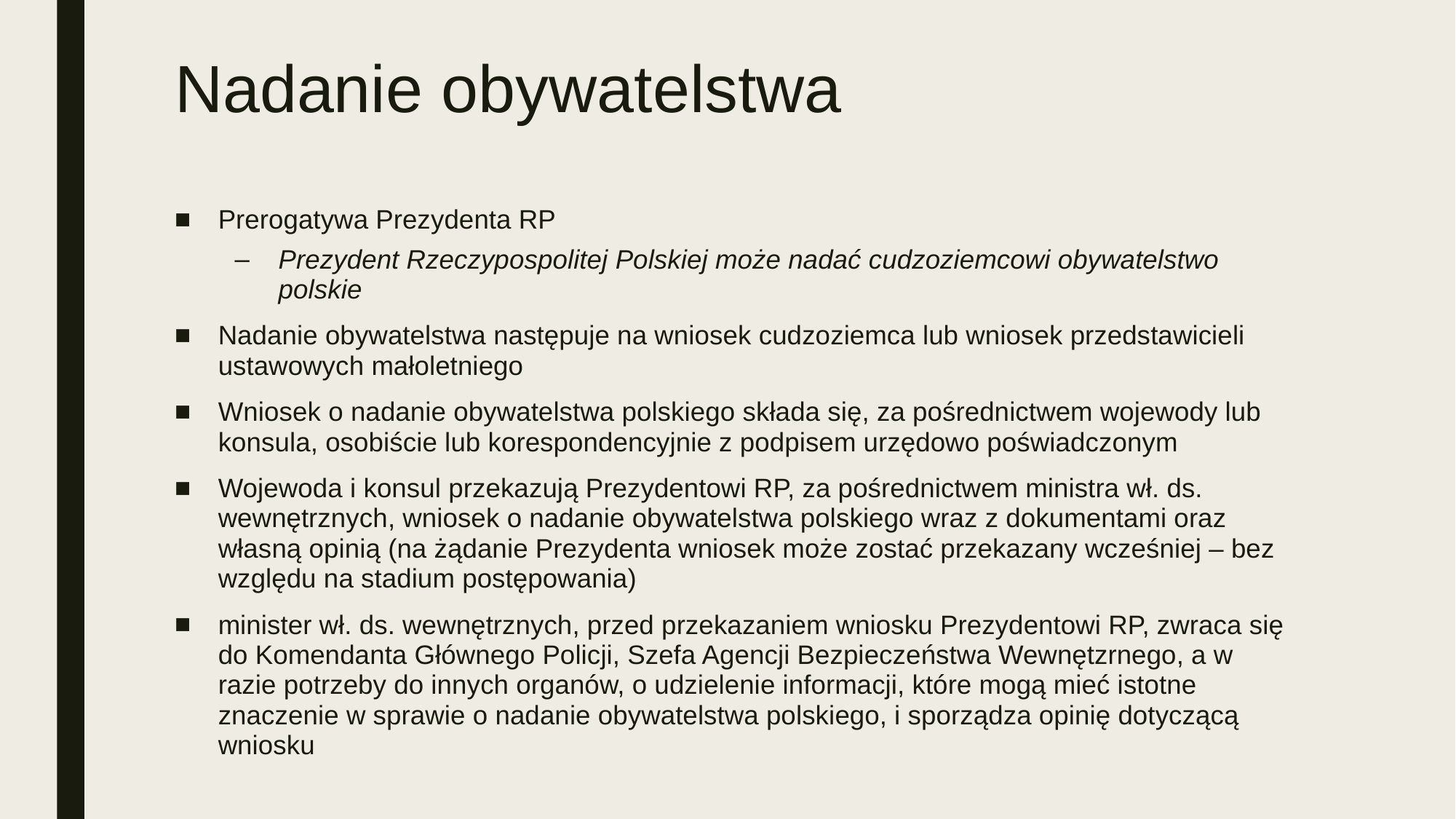

# Nadanie obywatelstwa
Prerogatywa Prezydenta RP
Prezydent Rzeczypospolitej Polskiej może nadać cudzoziemcowi obywatelstwo polskie
Nadanie obywatelstwa następuje na wniosek cudzoziemca lub wniosek przedstawicieli ustawowych małoletniego
Wniosek o nadanie obywatelstwa polskiego składa się, za pośrednictwem wojewody lub konsula, osobiście lub korespondencyjnie z podpisem urzędowo poświadczonym
Wojewoda i konsul przekazują Prezydentowi RP, za pośrednictwem ministra wł. ds. wewnętrznych, wniosek o nadanie obywatelstwa polskiego wraz z dokumentami oraz własną opinią (na żądanie Prezydenta wniosek może zostać przekazany wcześniej – bez względu na stadium postępowania)
minister wł. ds. wewnętrznych, przed przekazaniem wniosku Prezydentowi RP, zwraca się do Komendanta Głównego Policji, Szefa Agencji Bezpieczeństwa Wewnętzrnego, a w razie potrzeby do innych organów, o udzielenie informacji, które mogą mieć istotne znaczenie w sprawie o nadanie obywatelstwa polskiego, i sporządza opinię dotyczącą wniosku